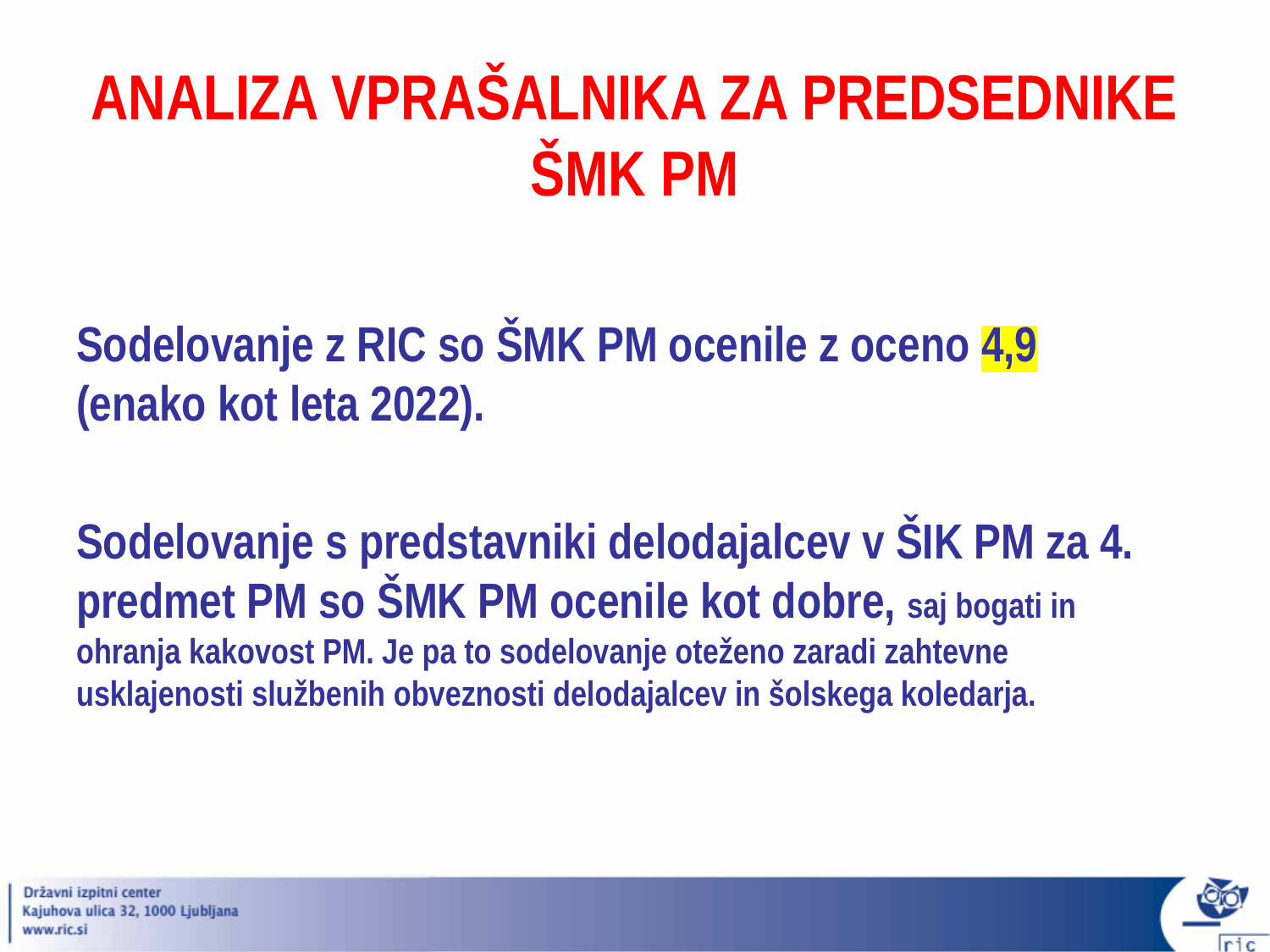

ANALIZA VPRAŠALNIKA ZA PREDSEDNIKE ŠMK PM
Sodelovanje z RIC so ŠMK PM ocenile z oceno 4,9 (enako kot leta 2022).

Sodelovanje s predstavniki delodajalcev v ŠIK PM za 4. predmet PM so ŠMK PM ocenile kot dobre, saj bogati in ohranja kakovost PM. Je pa to sodelovanje oteženo zaradi zahtevne usklajenosti službenih obveznosti delodajalcev in šolskega koledarja.